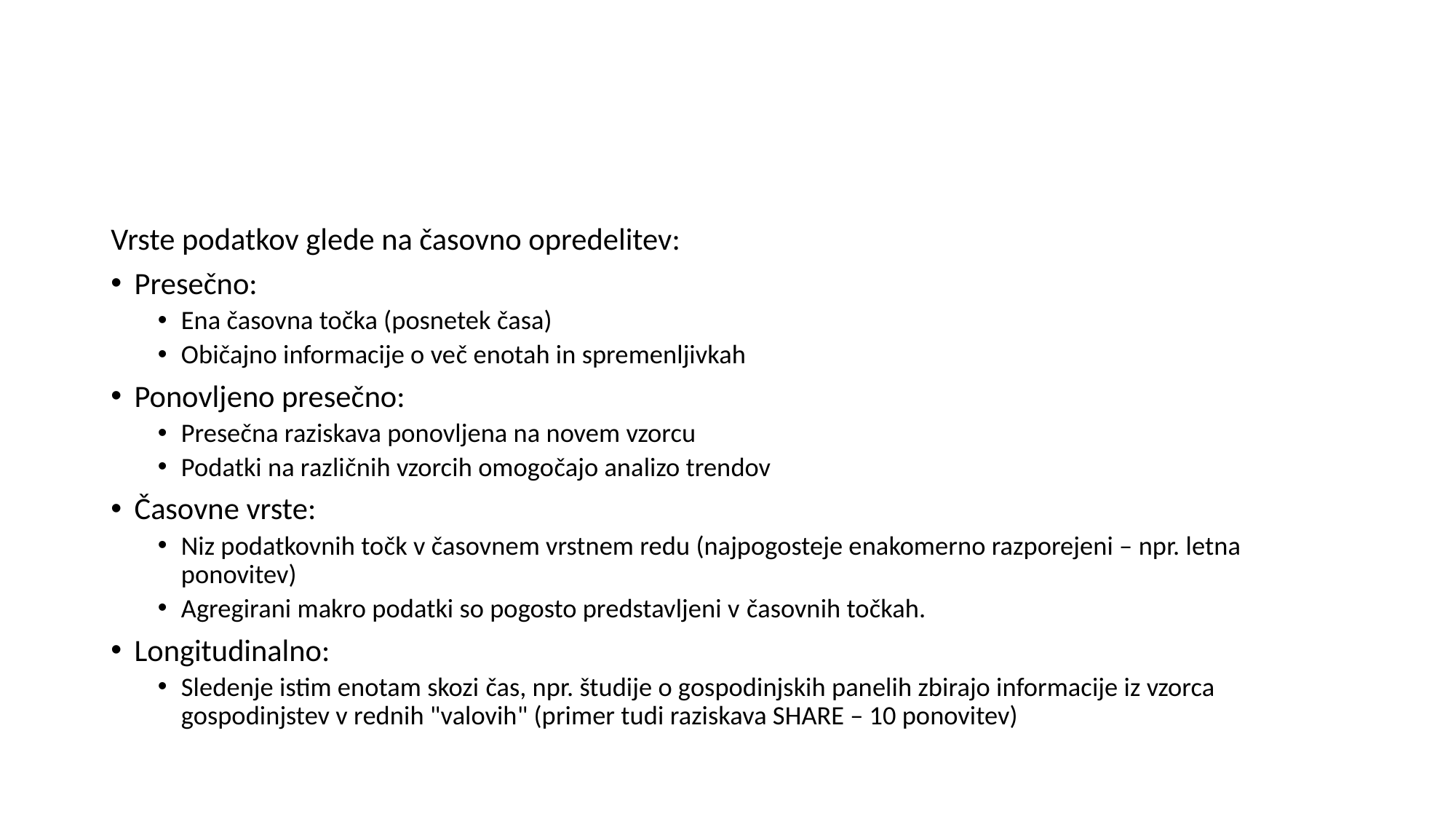

#
Vrste podatkov glede na časovno opredelitev:
Presečno:
Ena časovna točka (posnetek časa)
Običajno informacije o več enotah in spremenljivkah
Ponovljeno presečno:
Presečna raziskava ponovljena na novem vzorcu
Podatki na različnih vzorcih omogočajo analizo trendov
Časovne vrste:
Niz podatkovnih točk v časovnem vrstnem redu (najpogosteje enakomerno razporejeni – npr. letna ponovitev)
Agregirani makro podatki so pogosto predstavljeni v časovnih točkah.
Longitudinalno:
Sledenje istim enotam skozi čas, npr. študije o gospodinjskih panelih zbirajo informacije iz vzorca gospodinjstev v rednih "valovih" (primer tudi raziskava SHARE – 10 ponovitev)